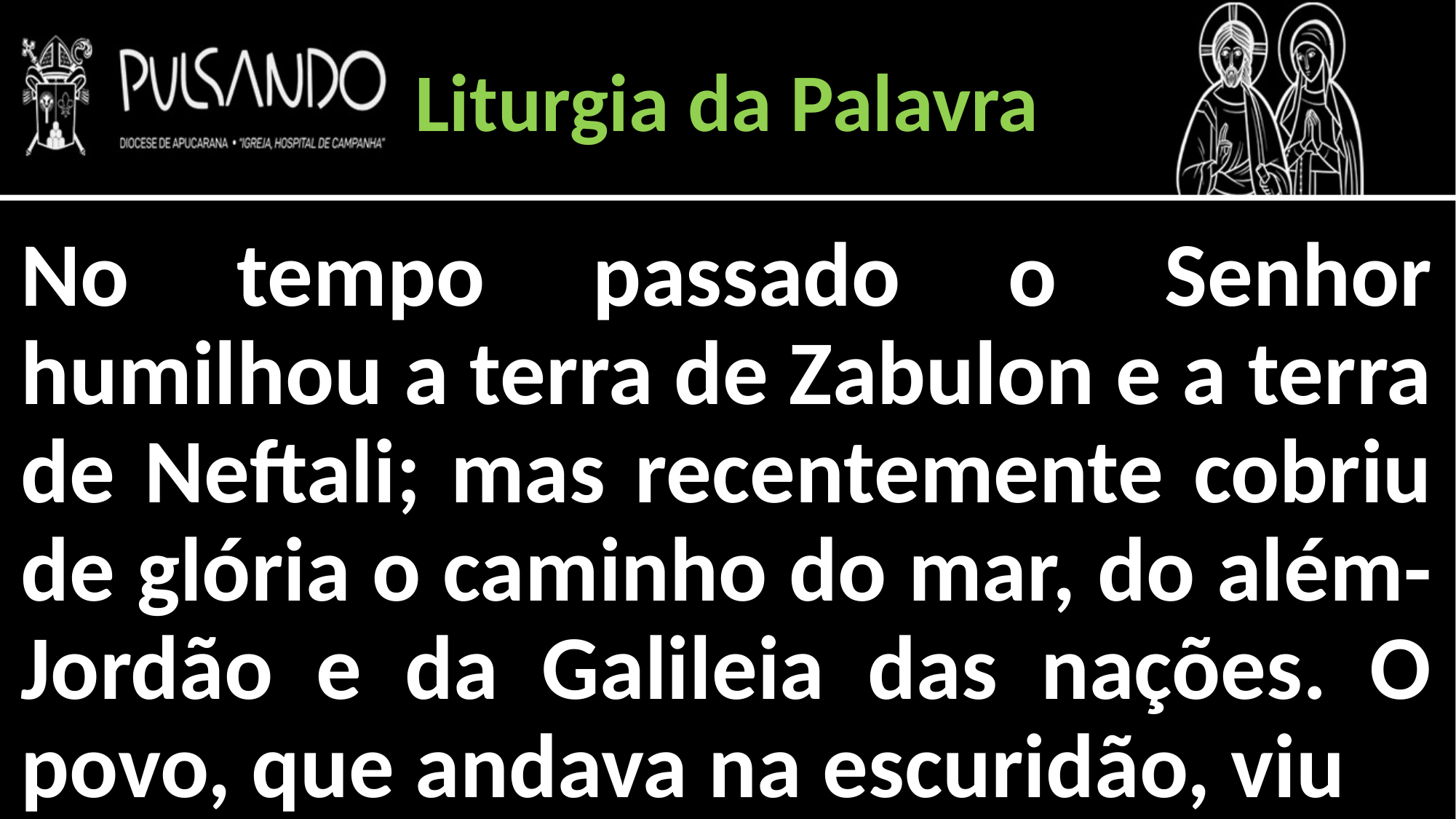

Liturgia da Palavra
No tempo passado o Senhor humilhou a terra de Zabulon e a terra de Neftali; mas recentemente cobriu de glória o caminho do mar, do além-Jordão e da Galileia das nações. O povo, que andava na escuridão, viu